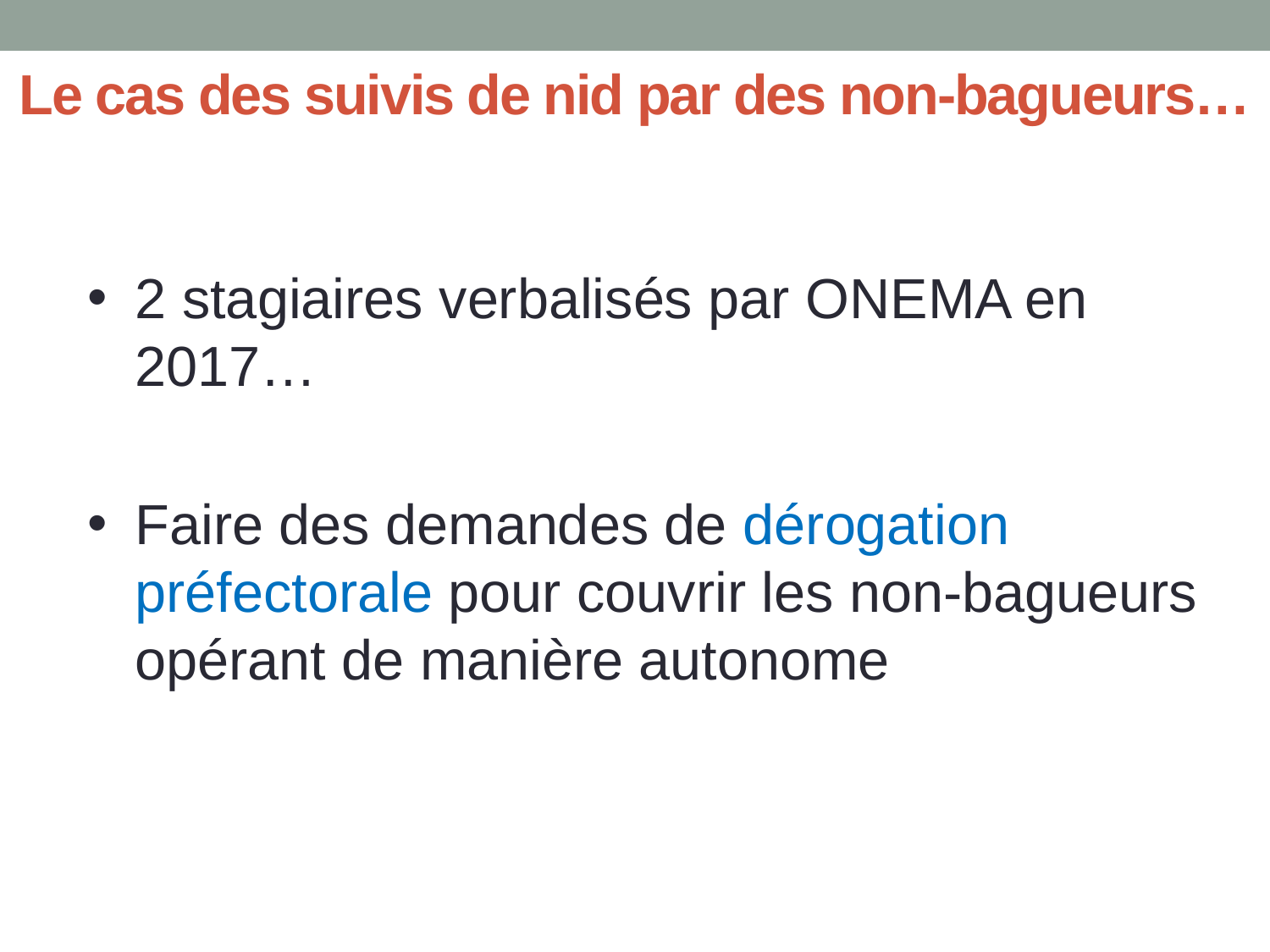

# Le cas des suivis de nid par des non-bagueurs…
2 stagiaires verbalisés par ONEMA en 2017…

Faire des demandes de dérogation préfectorale pour couvrir les non-bagueurs opérant de manière autonome